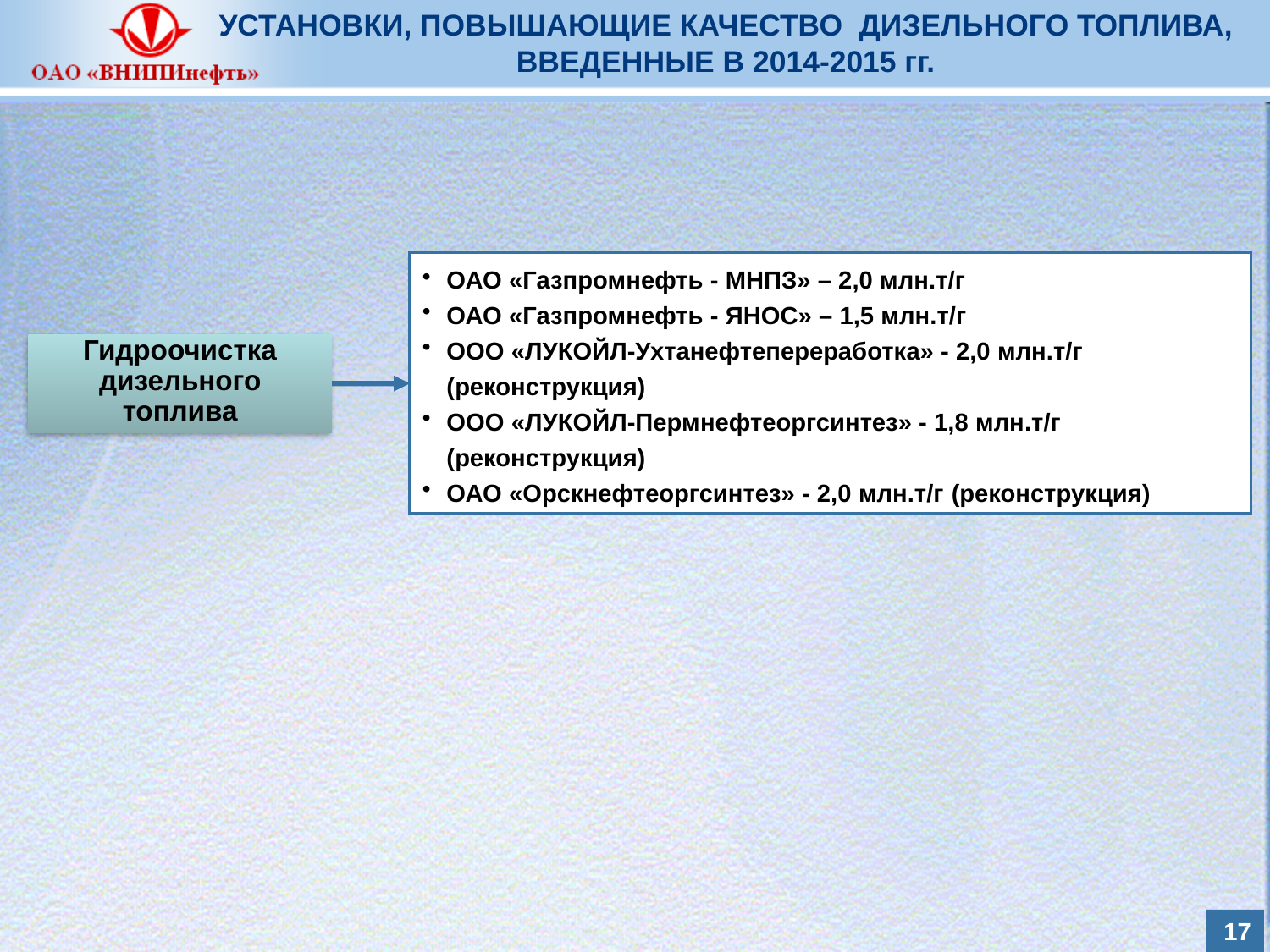

# УСТАНОВКИ, ПОВЫШАЮЩИЕ КАЧЕСТВО  ДИЗЕЛЬНОГО ТОПЛИВА, ВВЕДЕННЫЕ В 2014-2015 гг.
ОАО «Газпромнефть - МНПЗ» – 2,0 млн.т/г
ОАО «Газпромнефть - ЯНОС» – 1,5 млн.т/г
ООО «ЛУКОЙЛ-Ухтанефтепереработка» - 2,0 млн.т/г (реконструкция)
ООО «ЛУКОЙЛ-Пермнефтеоргсинтез» - 1,8 млн.т/г (реконструкция)
ОАО «Орскнефтеоргсинтез» - 2,0 млн.т/г (реконструкция)
Гидроочистка дизельного топлива

17